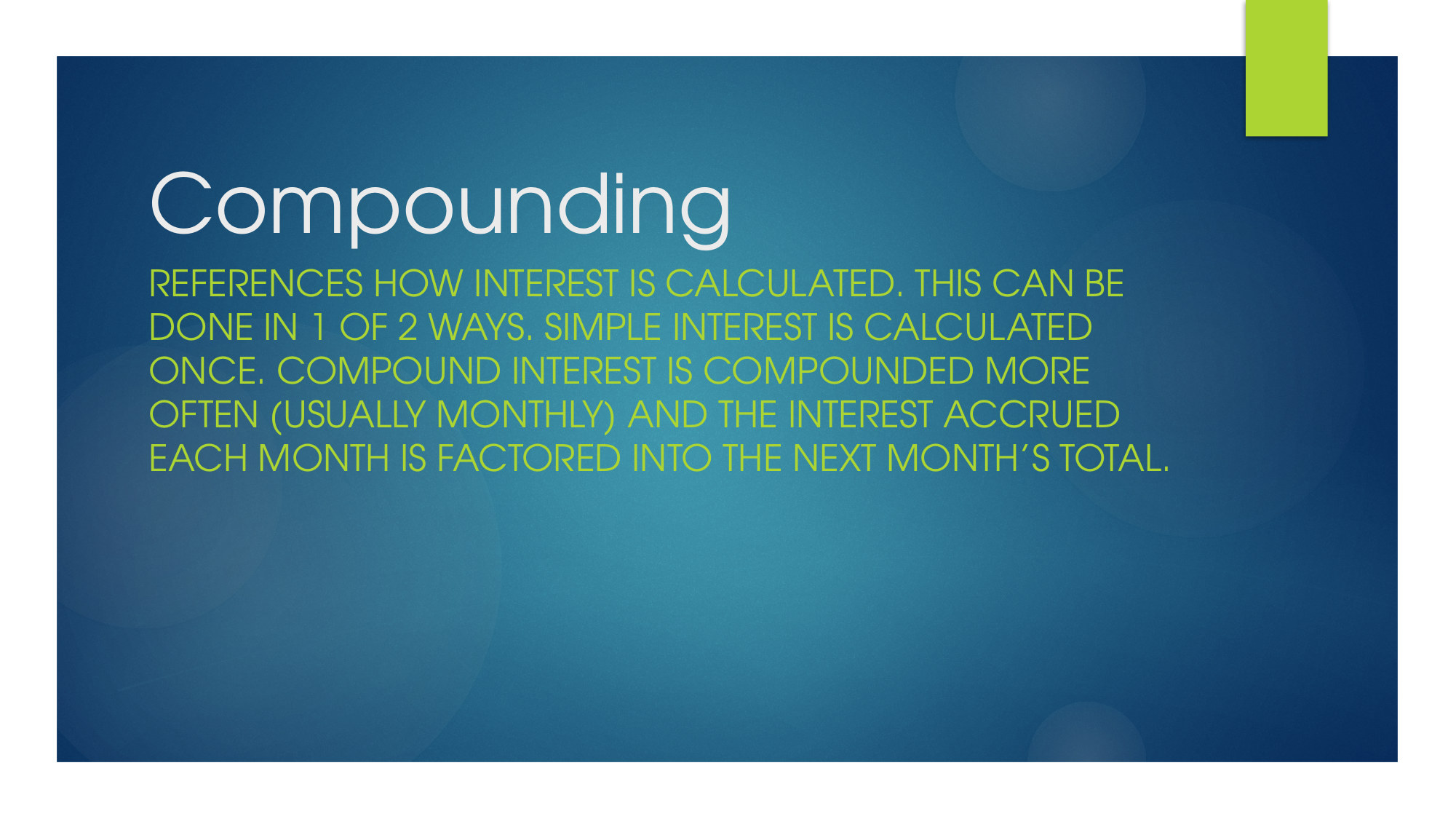

# Compounding
References how interest is calculated. This can be done in 1 of 2 ways. Simple interest is calculated once. Compound interest is compounded more often (usually monthly) and the interest accrued each month is factored into the next month’s total.